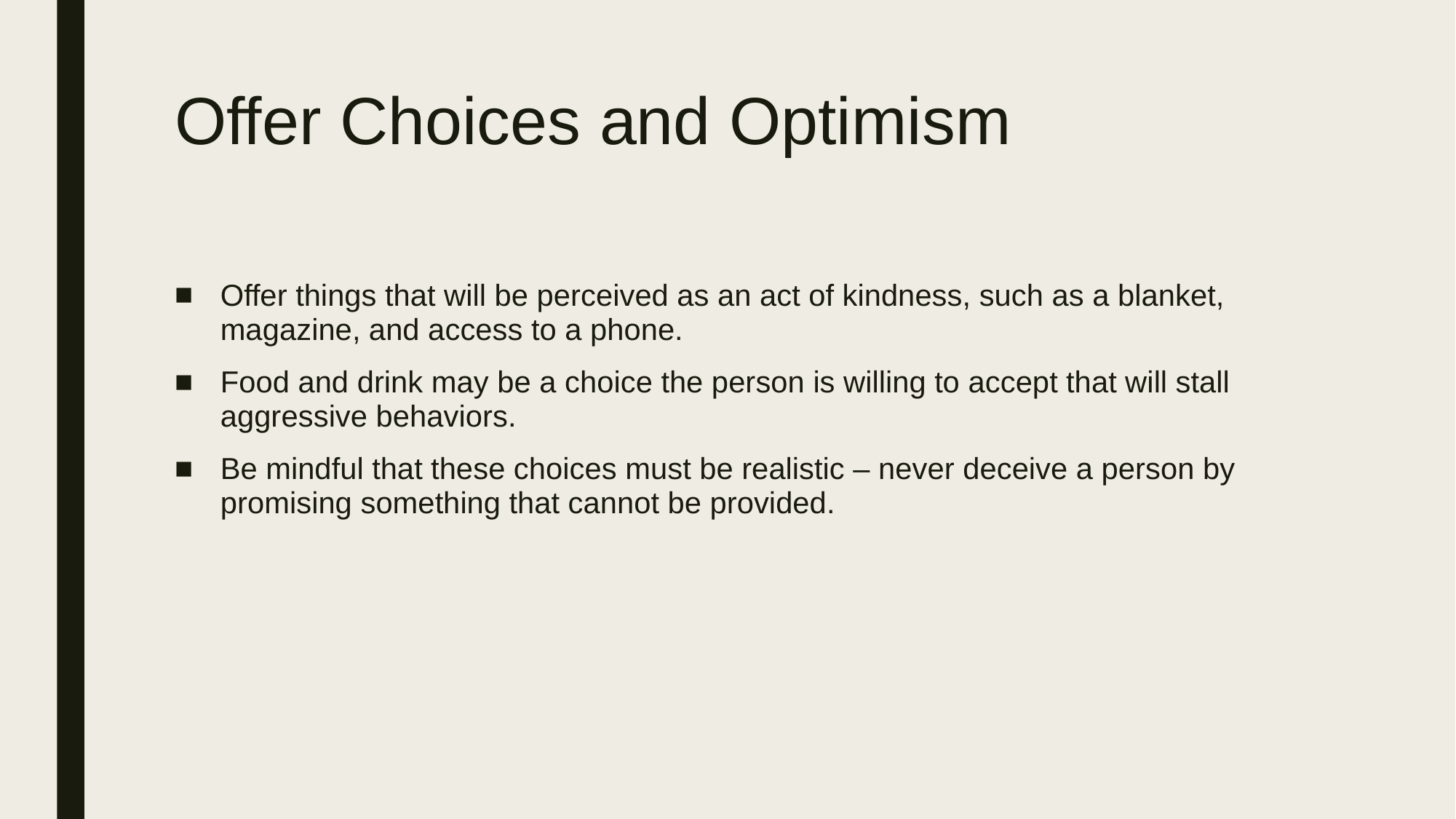

# Offer Choices and Optimism
Offer things that will be perceived as an act of kindness, such as a blanket, magazine, and access to a phone.
Food and drink may be a choice the person is willing to accept that will stall aggressive behaviors.
Be mindful that these choices must be realistic – never deceive a person by promising something that cannot be provided.